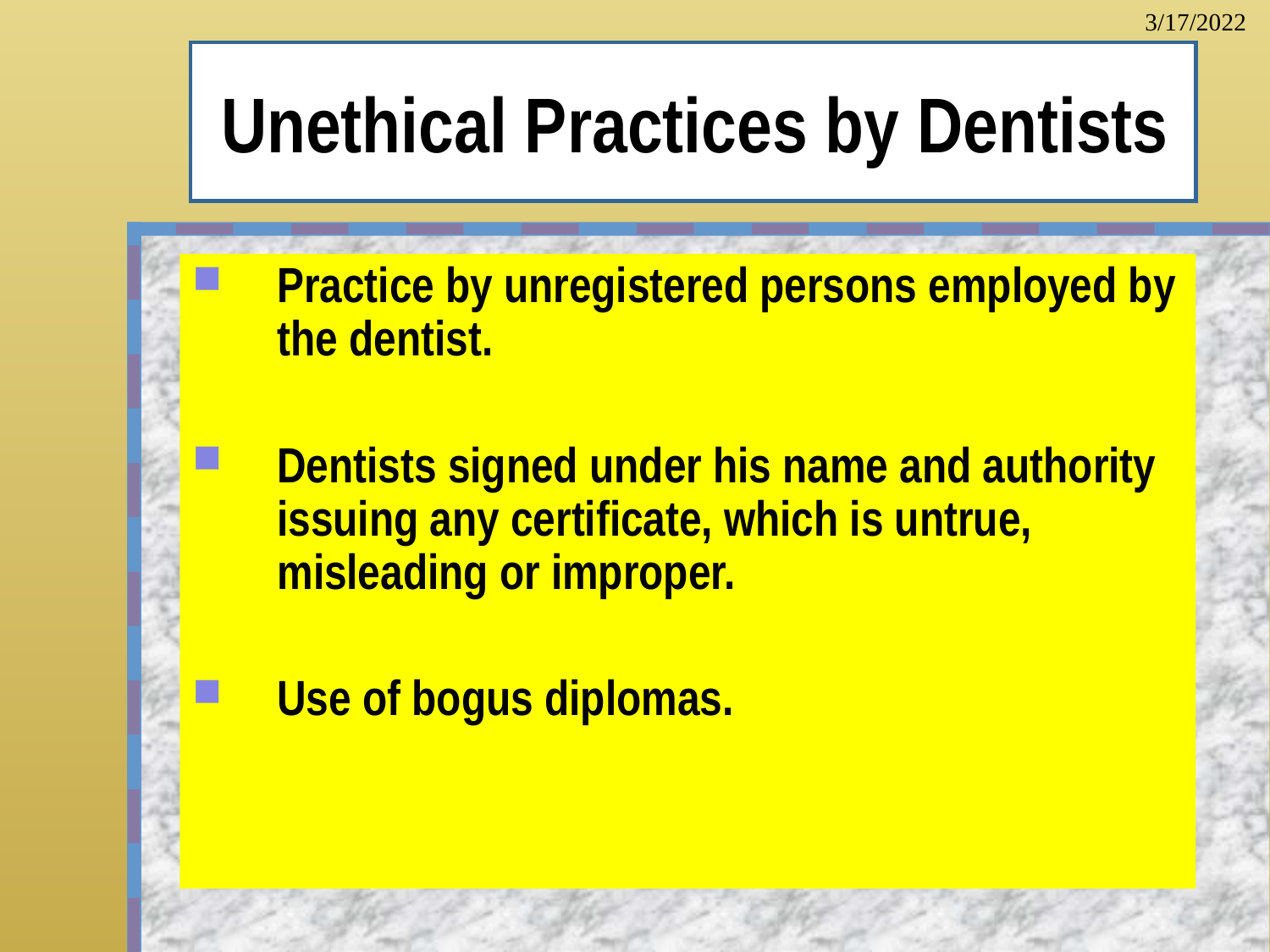

3/17/2022
# Unethical Practices by Dentists
Practice by unregistered persons employed by the dentist.

Dentists signed under his name and authority issuing any certificate, which is untrue, misleading or improper.

Use of bogus diplomas.